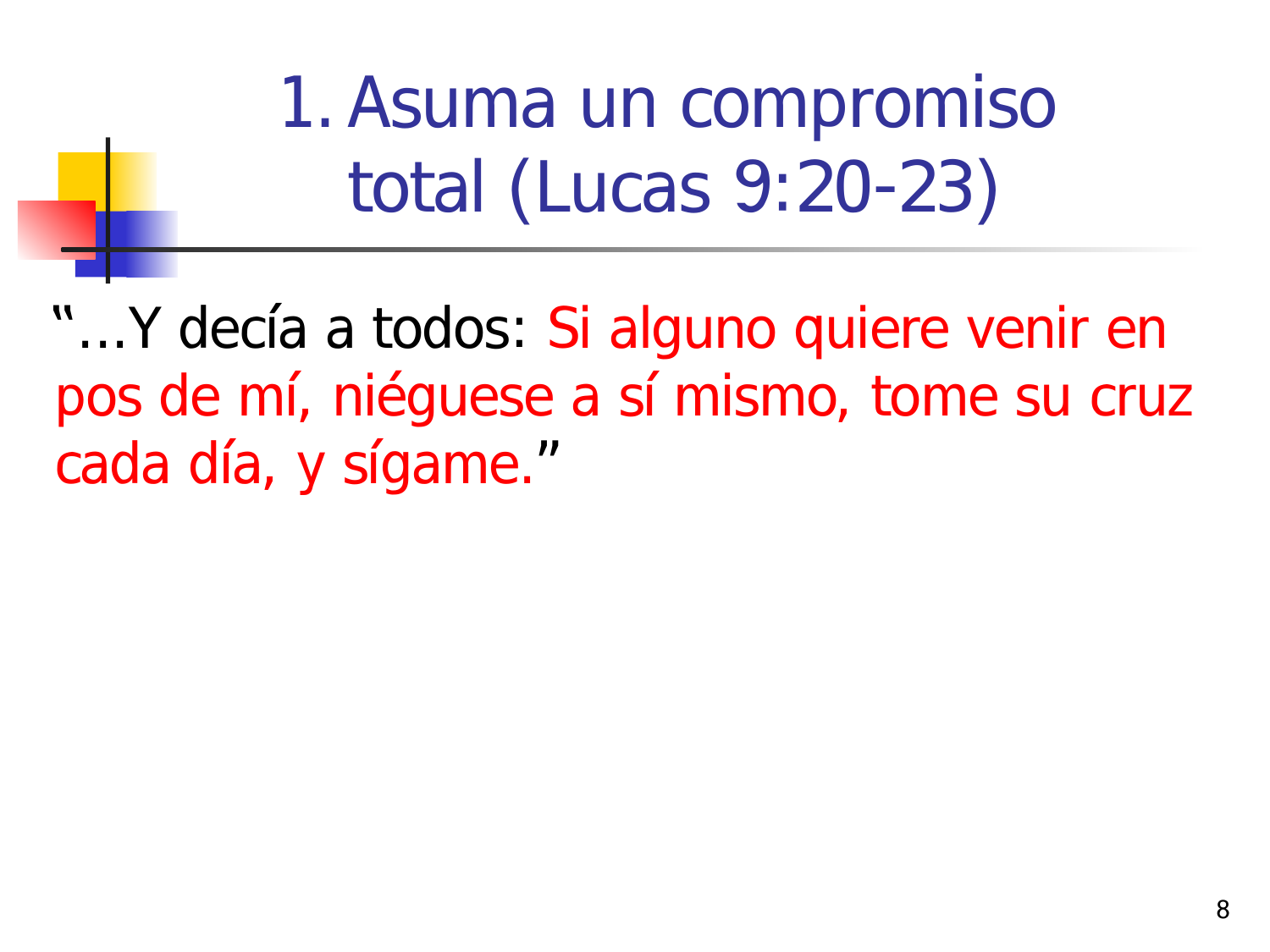

# Asuma un compromiso total (Lucas 9:20-23)
“...Y decía a todos: Si alguno quiere venir en pos de mí, niéguese a sí mismo, tome su cruz cada día, y sígame.”
8